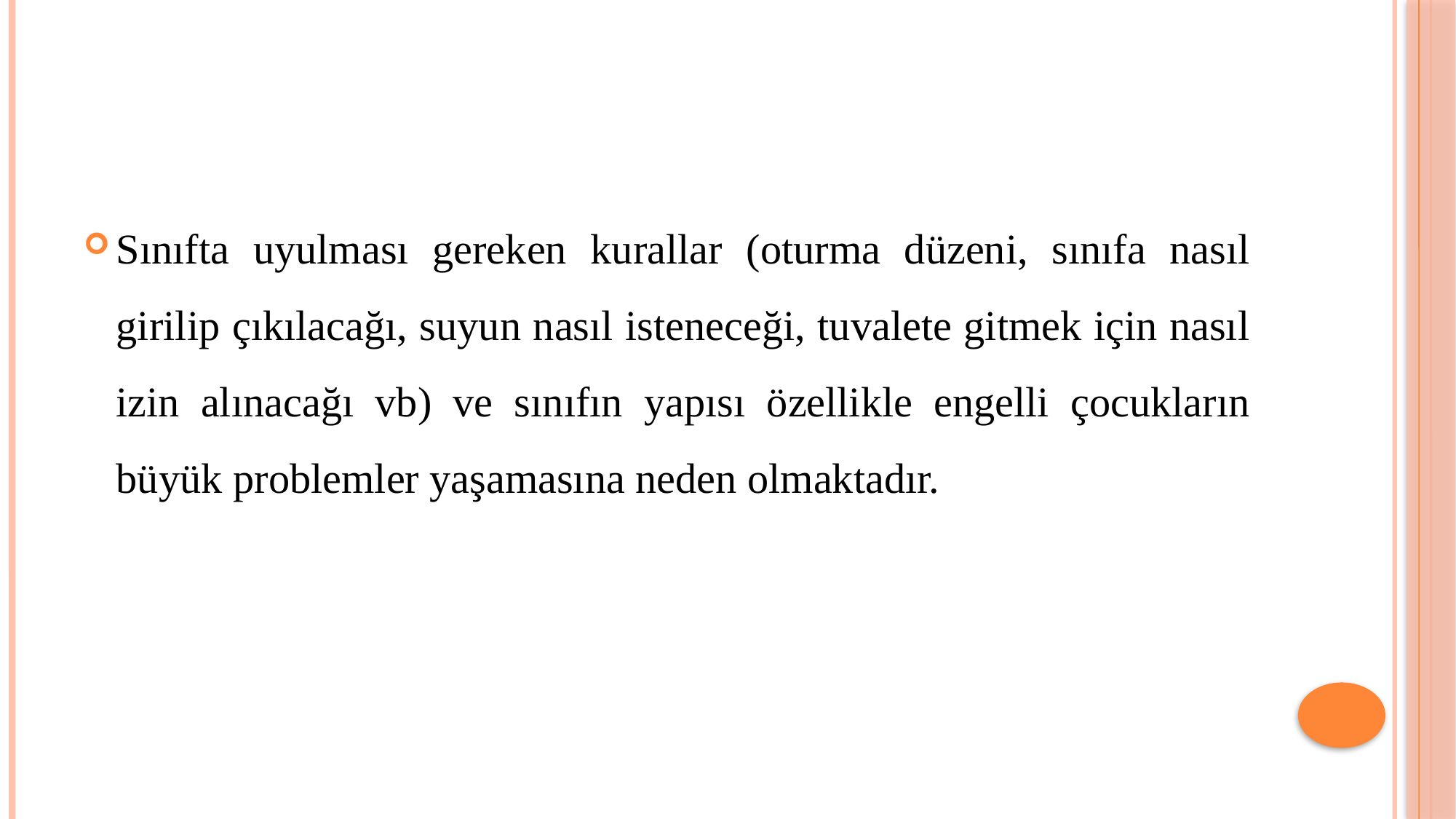

#
Sınıfta uyulması gereken kurallar (oturma düzeni, sınıfa nasıl girilip çıkılacağı, suyun nasıl isteneceği, tuvalete gitmek için nasıl izin alınacağı vb) ve sınıfın yapısı özellikle engelli çocukların büyük problemler yaşamasına neden olmaktadır.